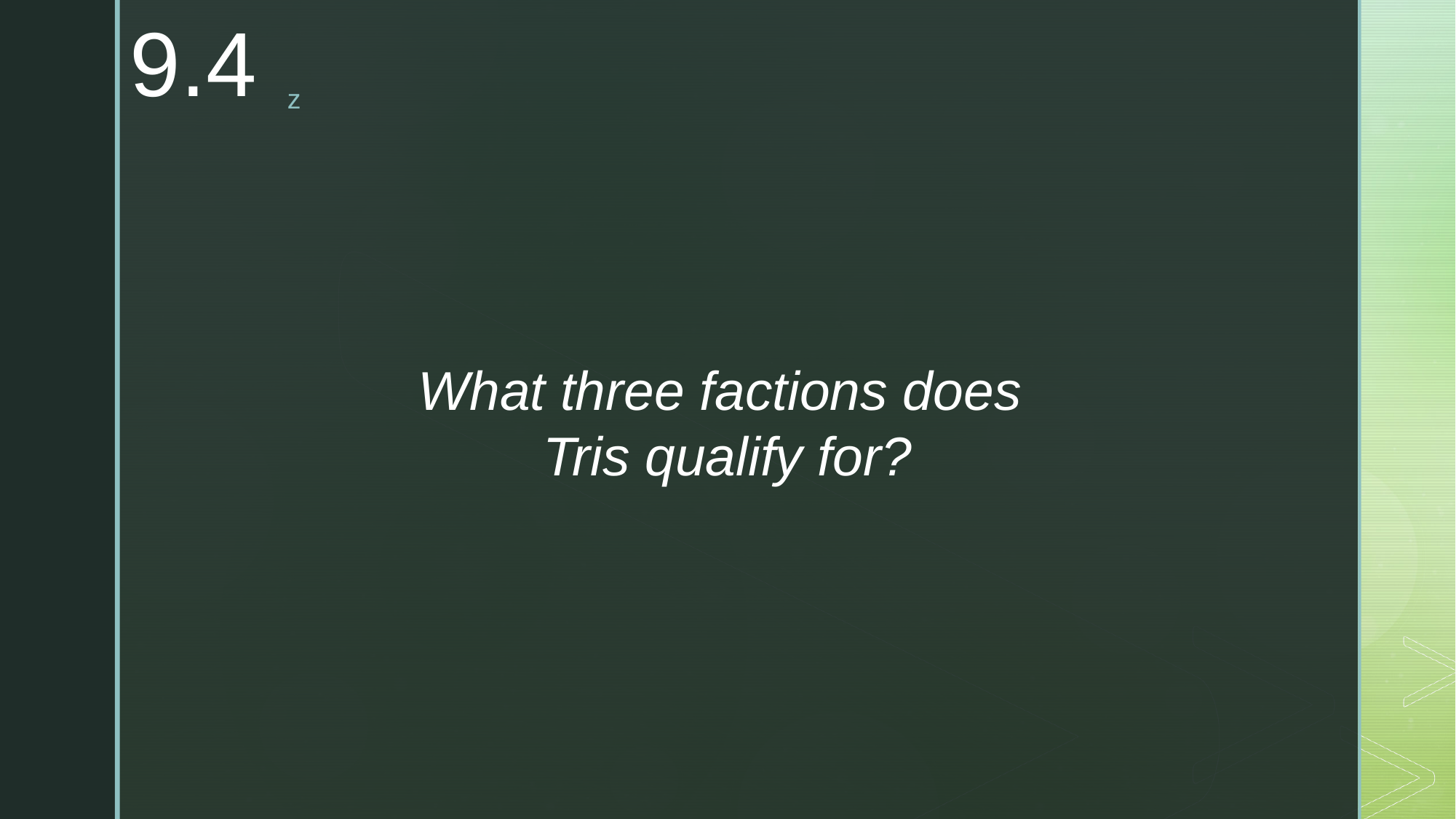

9.4
What three factions does
Tris qualify for?